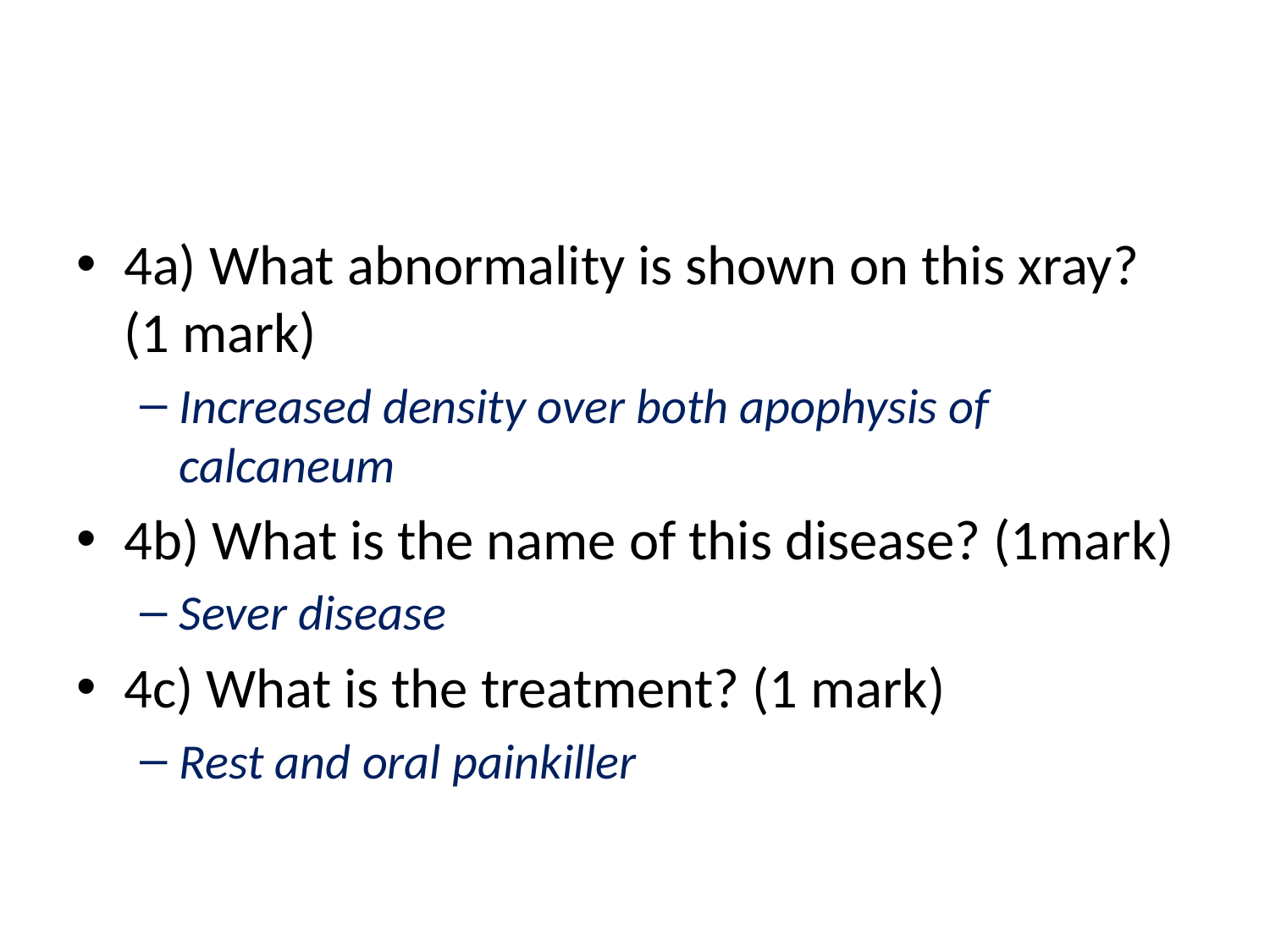

#
4a) What abnormality is shown on this xray? (1 mark)
Increased density over both apophysis of calcaneum
4b) What is the name of this disease? (1mark)
Sever disease
4c) What is the treatment? (1 mark)
Rest and oral painkiller